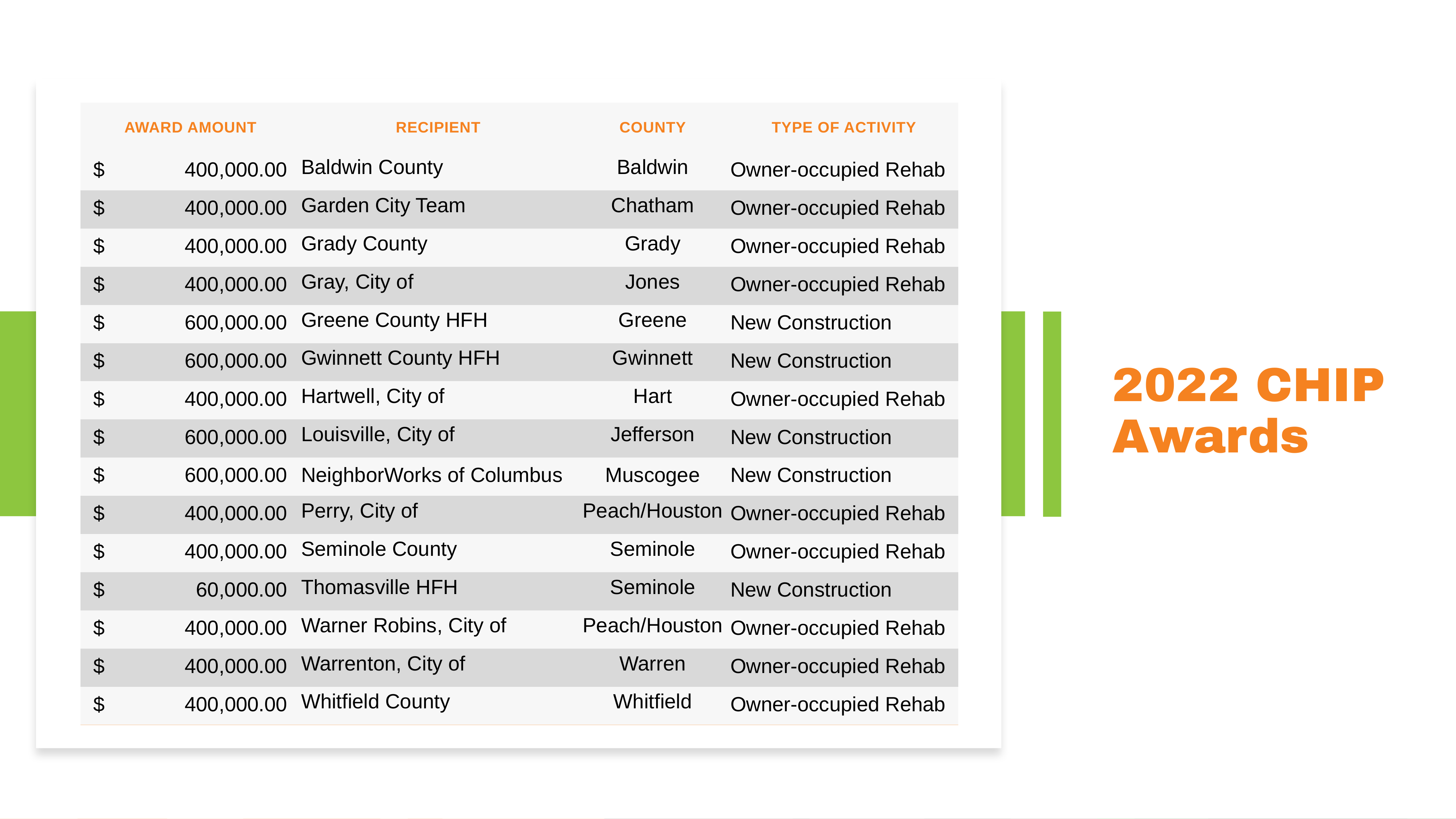

| Award Amount | Recipient | County | Type of Activity |
| --- | --- | --- | --- |
| $ 400,000.00 | Baldwin County | Baldwin | Owner-occupied Rehab |
| $ 400,000.00 | Garden City Team | Chatham | Owner-occupied Rehab |
| $ 400,000.00 | Grady County | Grady | Owner-occupied Rehab |
| $ 400,000.00 | Gray, City of | Jones | Owner-occupied Rehab |
| $ 600,000.00 | Greene County HFH | Greene | New Construction |
| $ 600,000.00 | Gwinnett County HFH | Gwinnett | New Construction |
| $ 400,000.00 | Hartwell, City of | Hart | Owner-occupied Rehab |
| $ 600,000.00 | Louisville, City of | Jefferson | New Construction |
| $ 600,000.00 | NeighborWorks of Columbus | Muscogee | New Construction |
| $ 400,000.00 | Perry, City of | Peach/Houston | Owner-occupied Rehab |
| $ 400,000.00 | Seminole County | Seminole | Owner-occupied Rehab |
| $ 60,000.00 | Thomasville HFH | Seminole | New Construction |
| $ 400,000.00 | Warner Robins, City of | Peach/Houston | Owner-occupied Rehab |
| $ 400,000.00 | Warrenton, City of | Warren | Owner-occupied Rehab |
| $ 400,000.00 | Whitfield County | Whitfield | Owner-occupied Rehab |
# 2022 CHIP Awards